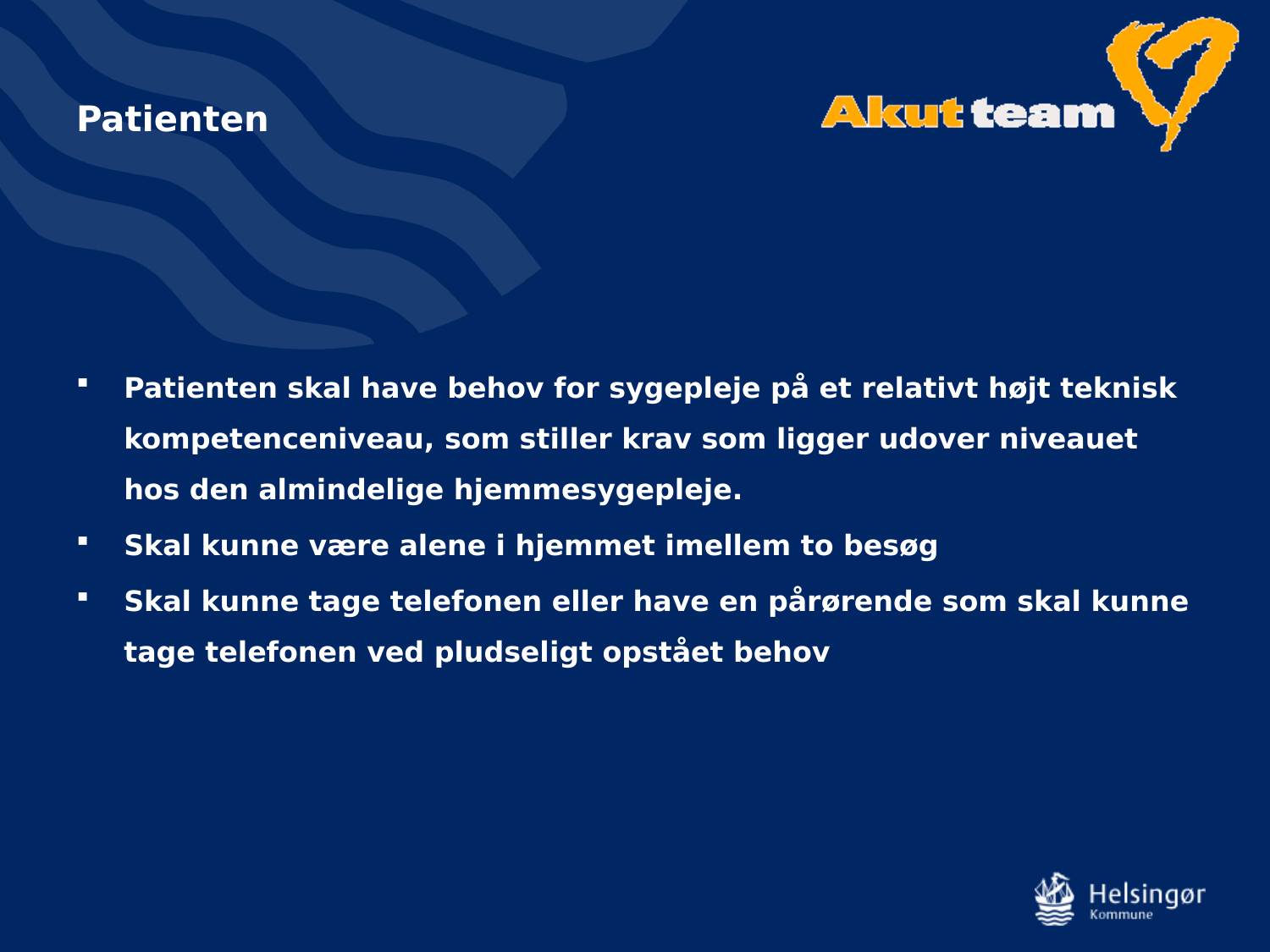

# Patienten
Patienten skal have behov for sygepleje på et relativt højt teknisk kompetenceniveau, som stiller krav som ligger udover niveauet hos den almindelige hjemmesygepleje.
Skal kunne være alene i hjemmet imellem to besøg
Skal kunne tage telefonen eller have en pårørende som skal kunne tage telefonen ved pludseligt opstået behov